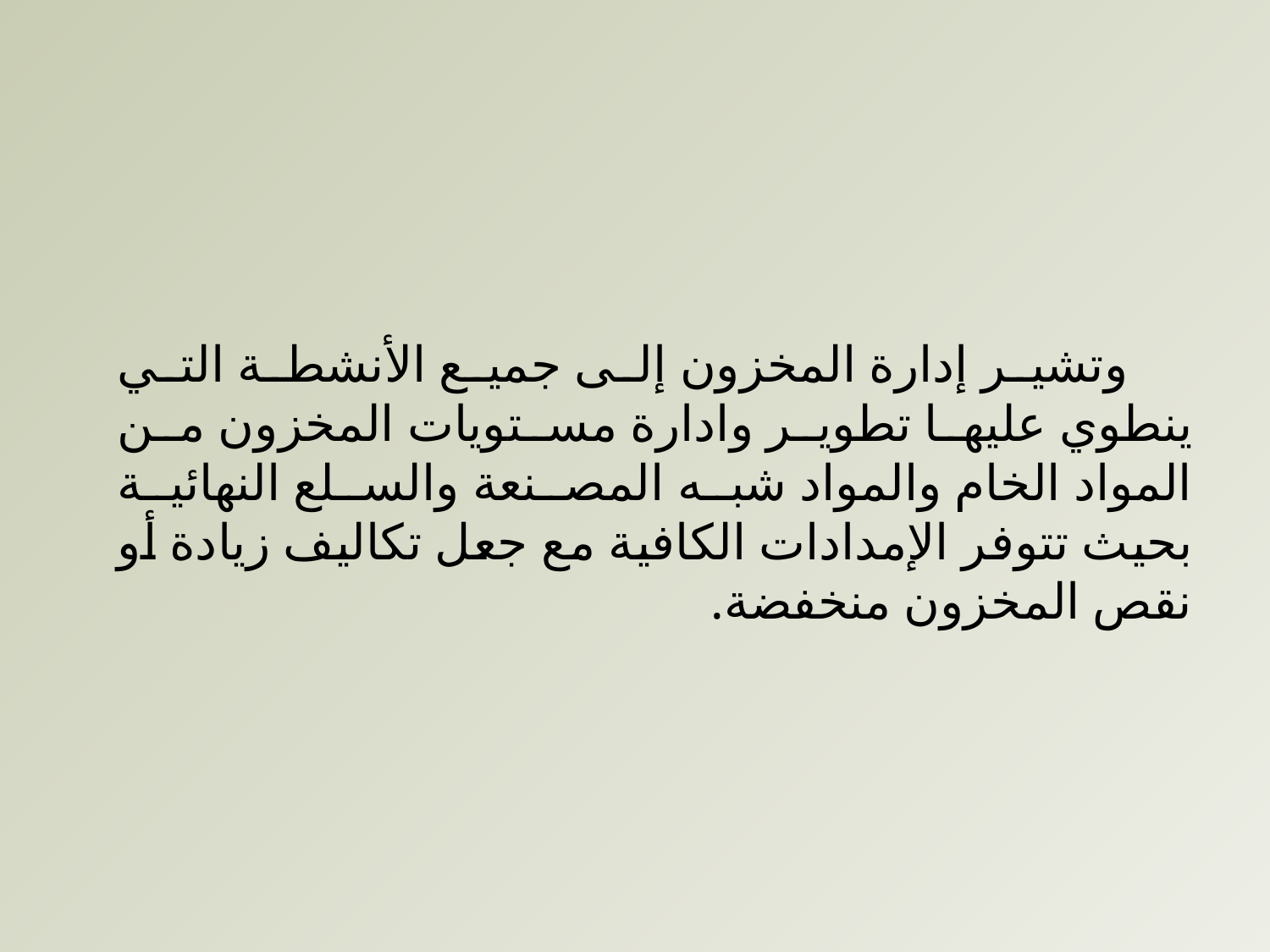

وتشير إدارة المخزون إلى جميع الأنشطة التي ينطوي عليها تطوير وادارة مستويات المخزون من المواد الخام والمواد شبه المصنعة والسلع النهائية بحيث تتوفر الإمدادات الكافية مع جعل تكاليف زيادة أو نقص المخزون منخفضة.